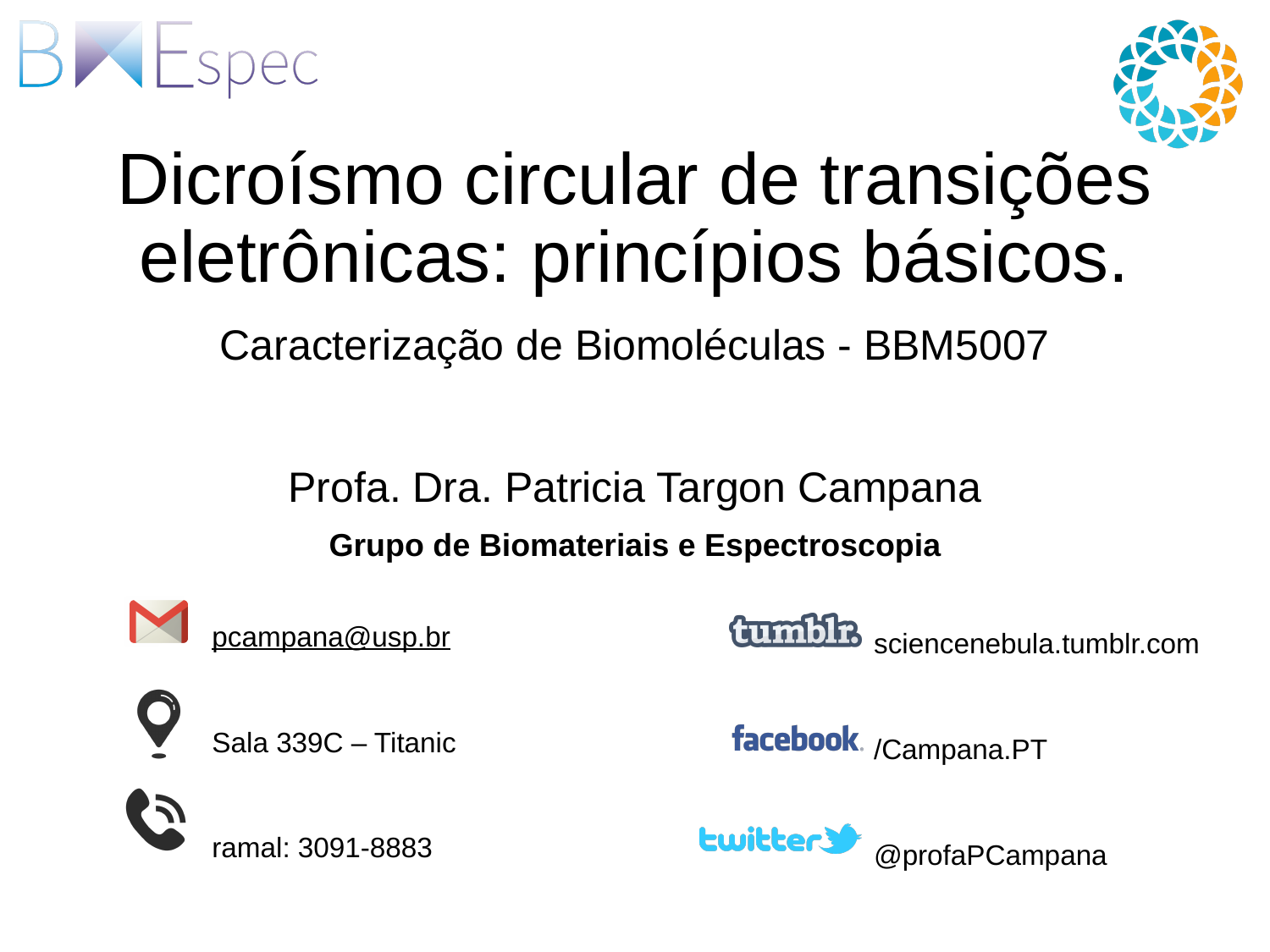

# Dicroísmo circular de transições eletrônicas: princípios básicos.
Caracterização de Biomoléculas - BBM5007